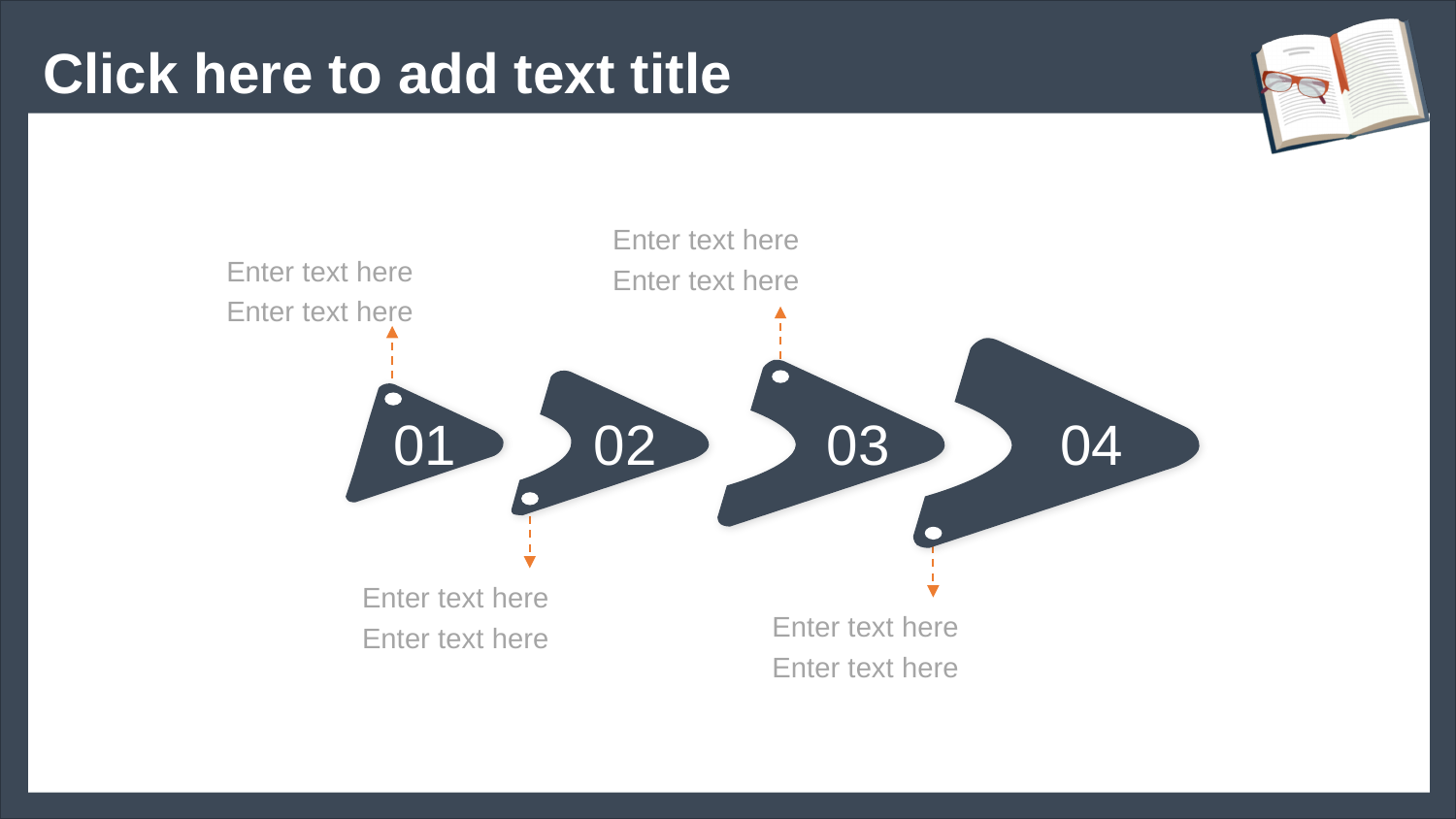

Enter text here
Enter text here
Enter text here
Enter text here
04

03

02

01

Enter text here
Enter text here
Enter text here
Enter text here